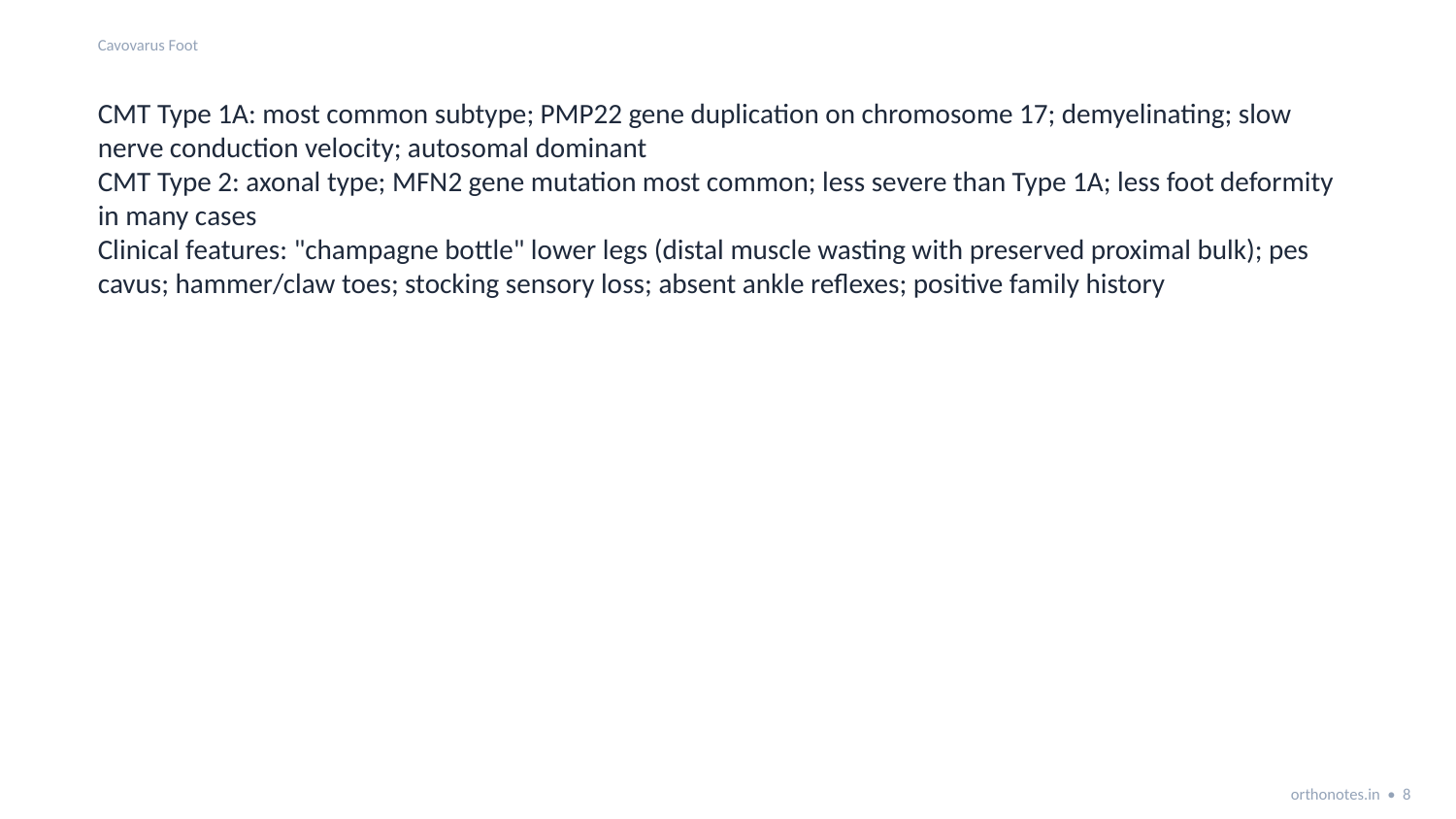

Cavovarus Foot
CMT Type 1A: most common subtype; PMP22 gene duplication on chromosome 17; demyelinating; slow nerve conduction velocity; autosomal dominant
CMT Type 2: axonal type; MFN2 gene mutation most common; less severe than Type 1A; less foot deformity in many cases
Clinical features: "champagne bottle" lower legs (distal muscle wasting with preserved proximal bulk); pes cavus; hammer/claw toes; stocking sensory loss; absent ankle reflexes; positive family history
orthonotes.in  •  8